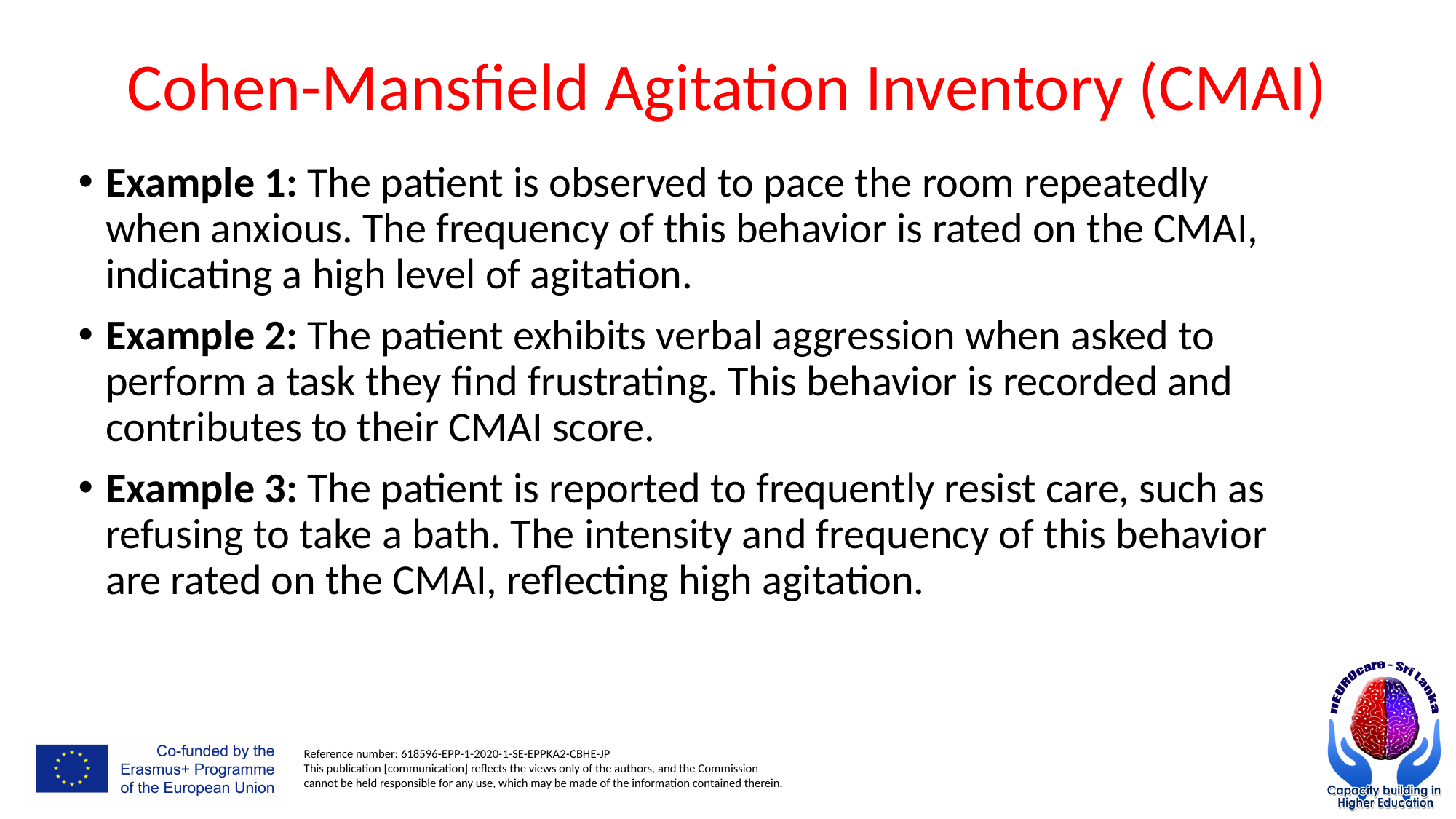

# Cohen-Mansfield Agitation Inventory (CMAI)

Example 1: The patient is observed to pace the room repeatedly when anxious. The frequency of this behavior is rated on the CMAI, indicating a high level of agitation.
Example 2: The patient exhibits verbal aggression when asked to perform a task they find frustrating. This behavior is recorded and contributes to their CMAI score.
Example 3: The patient is reported to frequently resist care, such as refusing to take a bath. The intensity and frequency of this behavior are rated on the CMAI, reflecting high agitation.